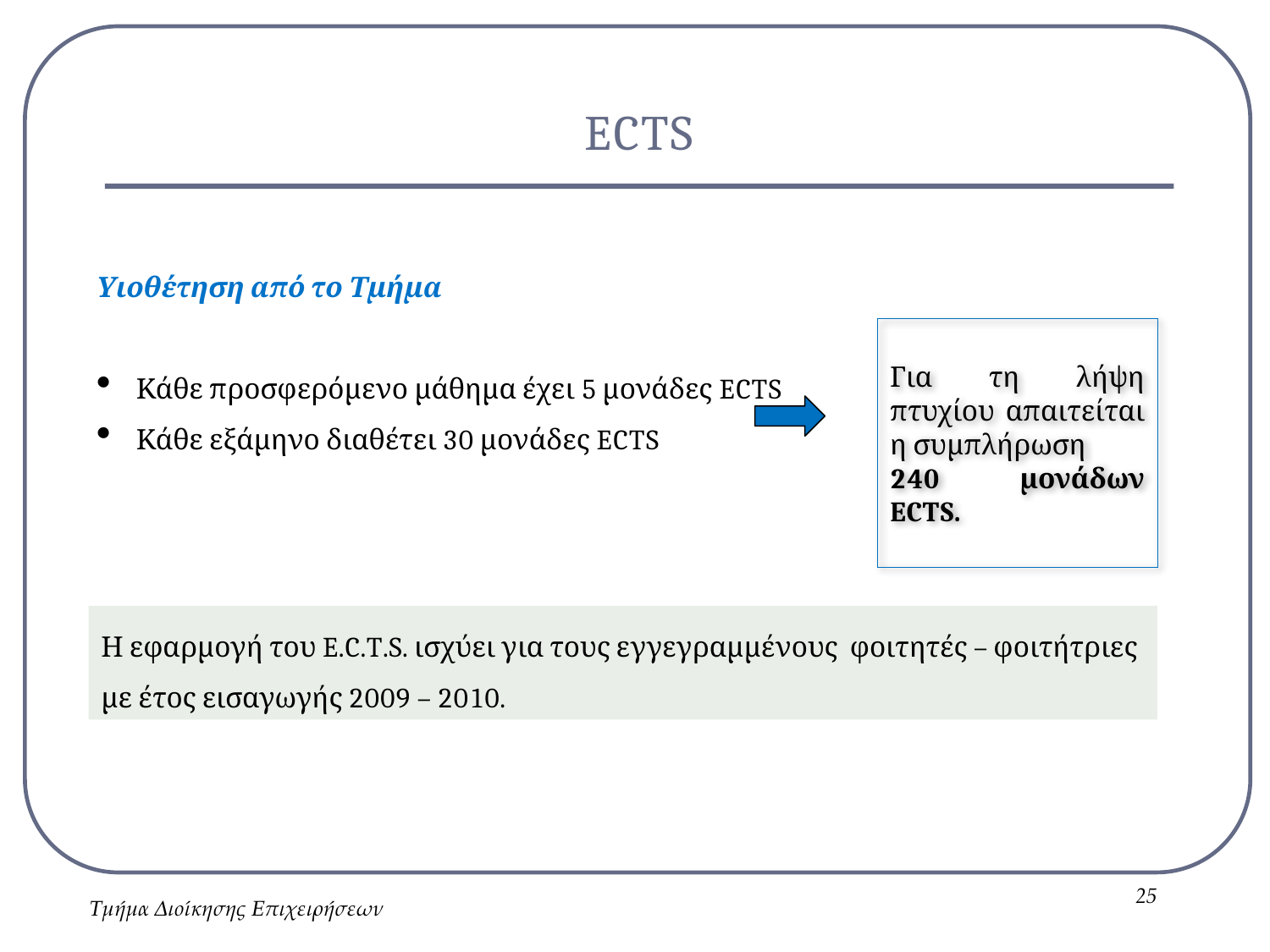

# ECTS
Υιοθέτηση από το Τμήμα

Κάθε προσφερόμενο μάθημα έχει 5 μονάδες ECTS
Κάθε εξάμηνο διαθέτει 30 μονάδες ECTS

Για τη λήψη πτυχίου απαιτείται η συμπλήρωση
240 μονάδων ECTS.

Η εφαρμογή του E.C.T.S. ισχύει για τους εγγεγραμμένους  φοιτητές – φοιτήτριες με έτος εισαγωγής 2009 – 2010.
25
Τμήμα Διοίκησης Επιχειρήσεων